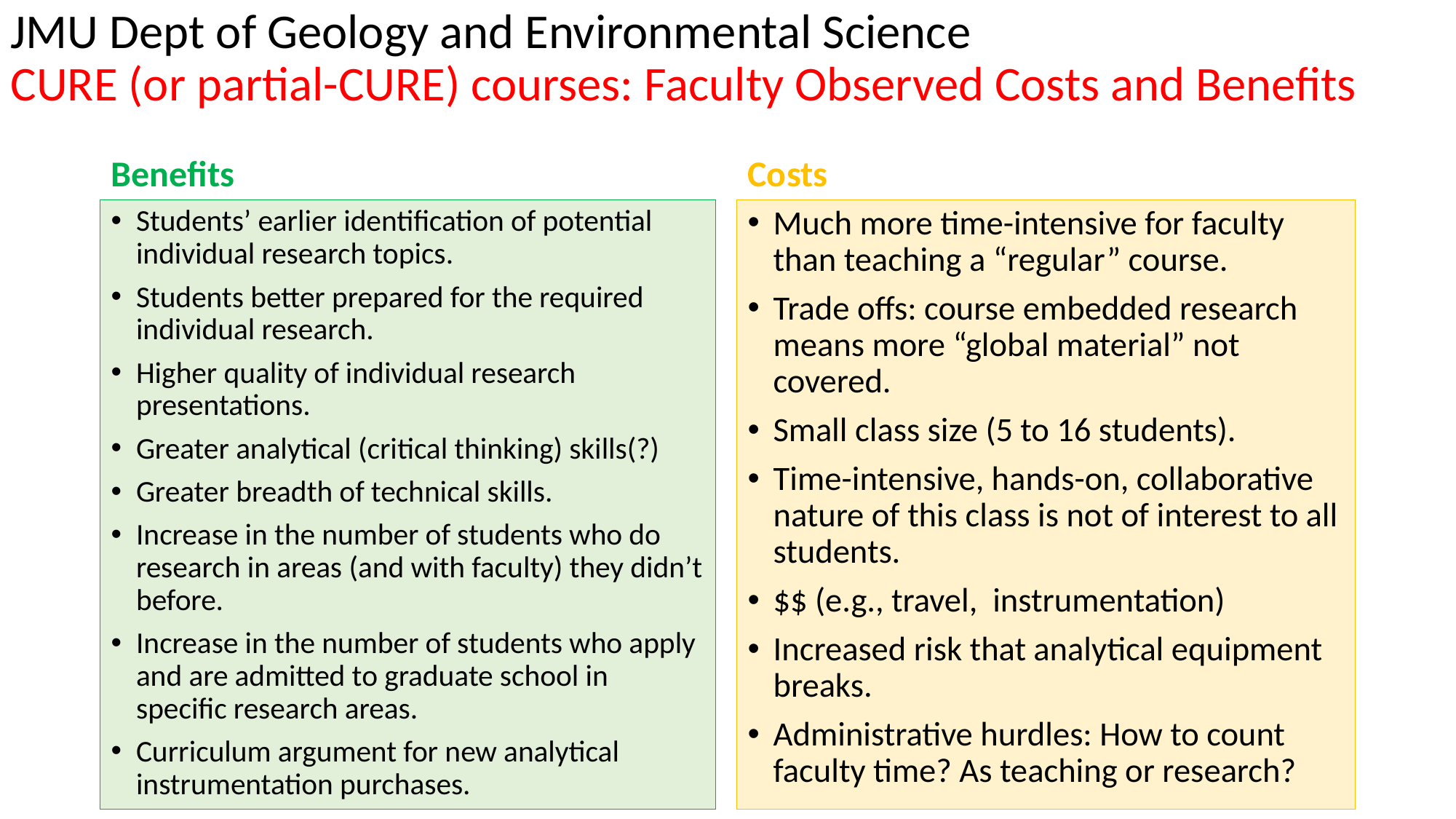

JMU Dept of Geology and Environmental Science
CURE (or partial-CURE) courses: Faculty Observed Costs and Benefits
Benefits
Costs
Students’ earlier identification of potential individual research topics.
Students better prepared for the required individual research.
Higher quality of individual research presentations.
Greater analytical (critical thinking) skills(?)
Greater breadth of technical skills.
Increase in the number of students who do research in areas (and with faculty) they didn’t before.
Increase in the number of students who apply and are admitted to graduate school in specific research areas.
Curriculum argument for new analytical instrumentation purchases.
Much more time-intensive for faculty than teaching a “regular” course.
Trade offs: course embedded research means more “global material” not covered.
Small class size (5 to 16 students).
Time-intensive, hands-on, collaborative nature of this class is not of interest to all students.
$$ (e.g., travel,  instrumentation)
Increased risk that analytical equipment breaks.
Administrative hurdles: How to count faculty time? As teaching or research?